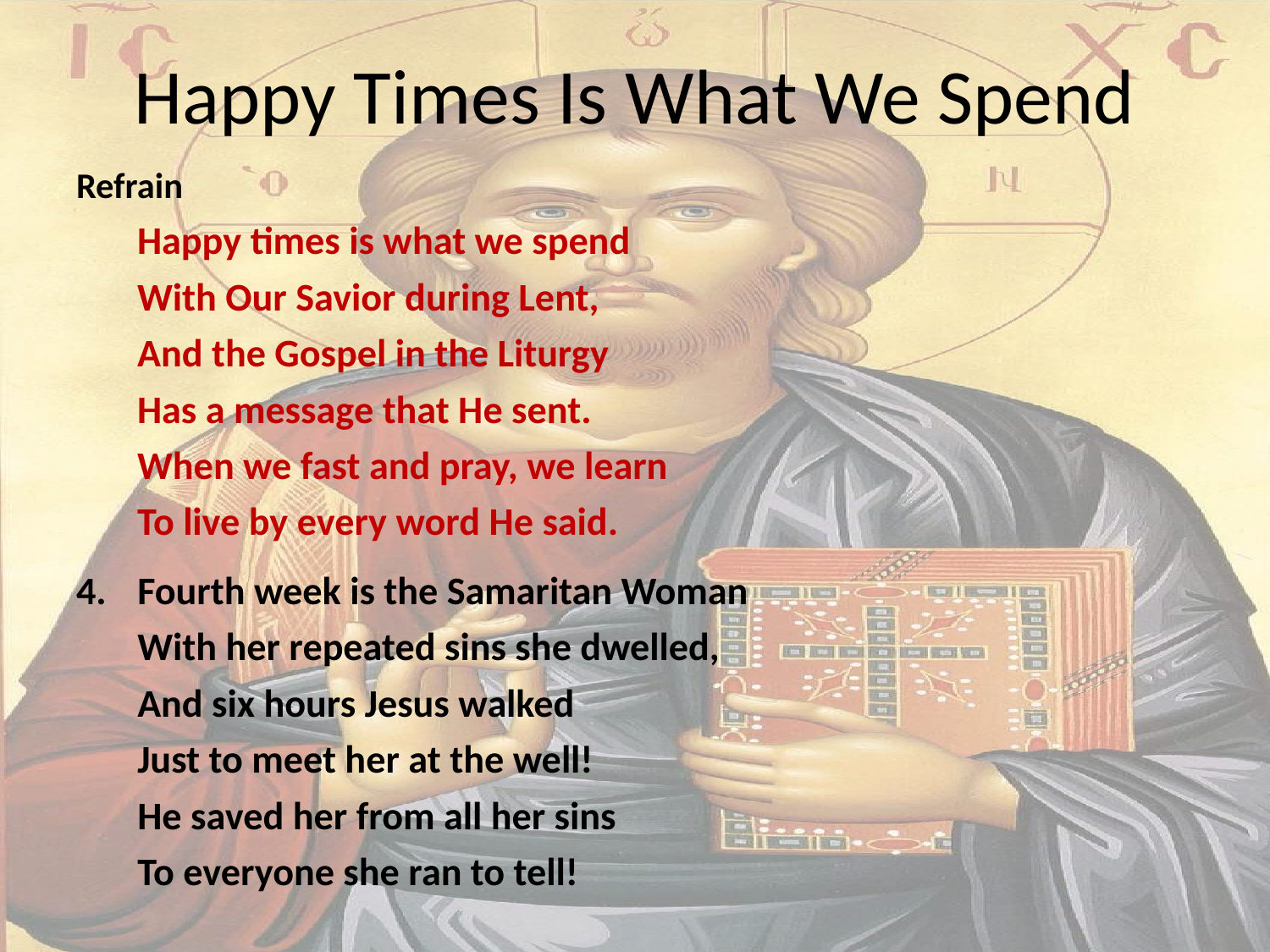

# Happy Times Is What We Spend
Refrain
Happy times is what we spend 
With Our Savior during Lent, 
And the Gospel in the Liturgy 
Has a message that He sent. 
When we fast and pray, we learn
To live by every word He said.
Fourth week is the Samaritan Woman 
With her repeated sins she dwelled, 
And six hours Jesus walked 
Just to meet her at the well!
He saved her from all her sins 
To everyone she ran to tell!